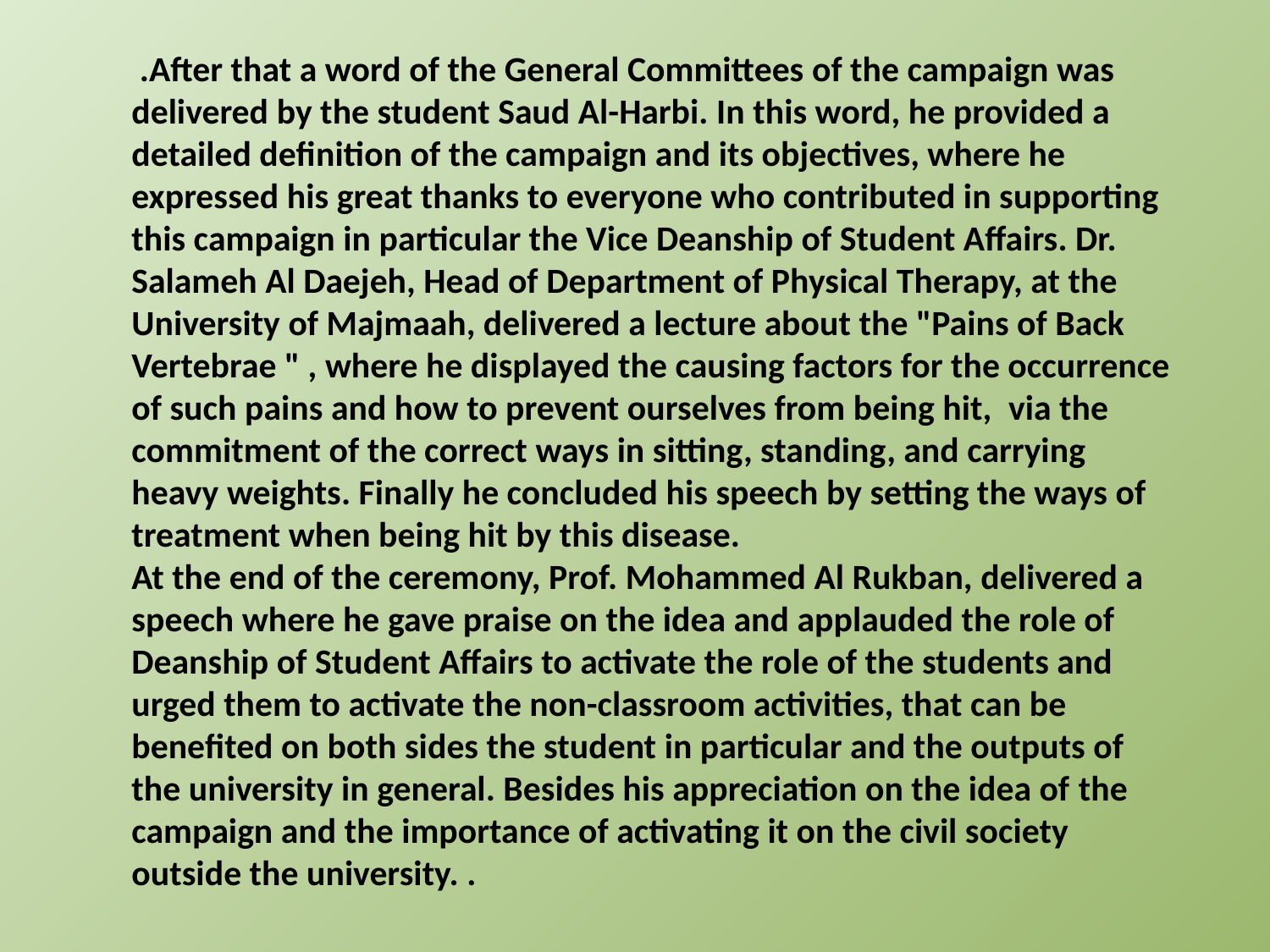

.After that a word of the General Committees of the campaign was delivered by the student Saud Al-Harbi. In this word, he provided a detailed definition of the campaign and its objectives, where he expressed his great thanks to everyone who contributed in supporting this campaign in particular the Vice Deanship of Student Affairs. Dr. Salameh Al Daejeh, Head of Department of Physical Therapy, at the University of Majmaah, delivered a lecture about the "Pains of Back Vertebrae " , where he displayed the causing factors for the occurrence of such pains and how to prevent ourselves from being hit,  via the commitment of the correct ways in sitting, standing, and carrying heavy weights. Finally he concluded his speech by setting the ways of  treatment when being hit by this disease.
At the end of the ceremony, Prof. Mohammed Al Rukban, delivered a speech where he gave praise on the idea and applauded the role of Deanship of Student Affairs to activate the role of the students and urged them to activate the non-classroom activities, that can be benefited on both sides the student in particular and the outputs of the university in general. Besides his appreciation on the idea of ​​the campaign and the importance of activating it on the civil society outside the university. .